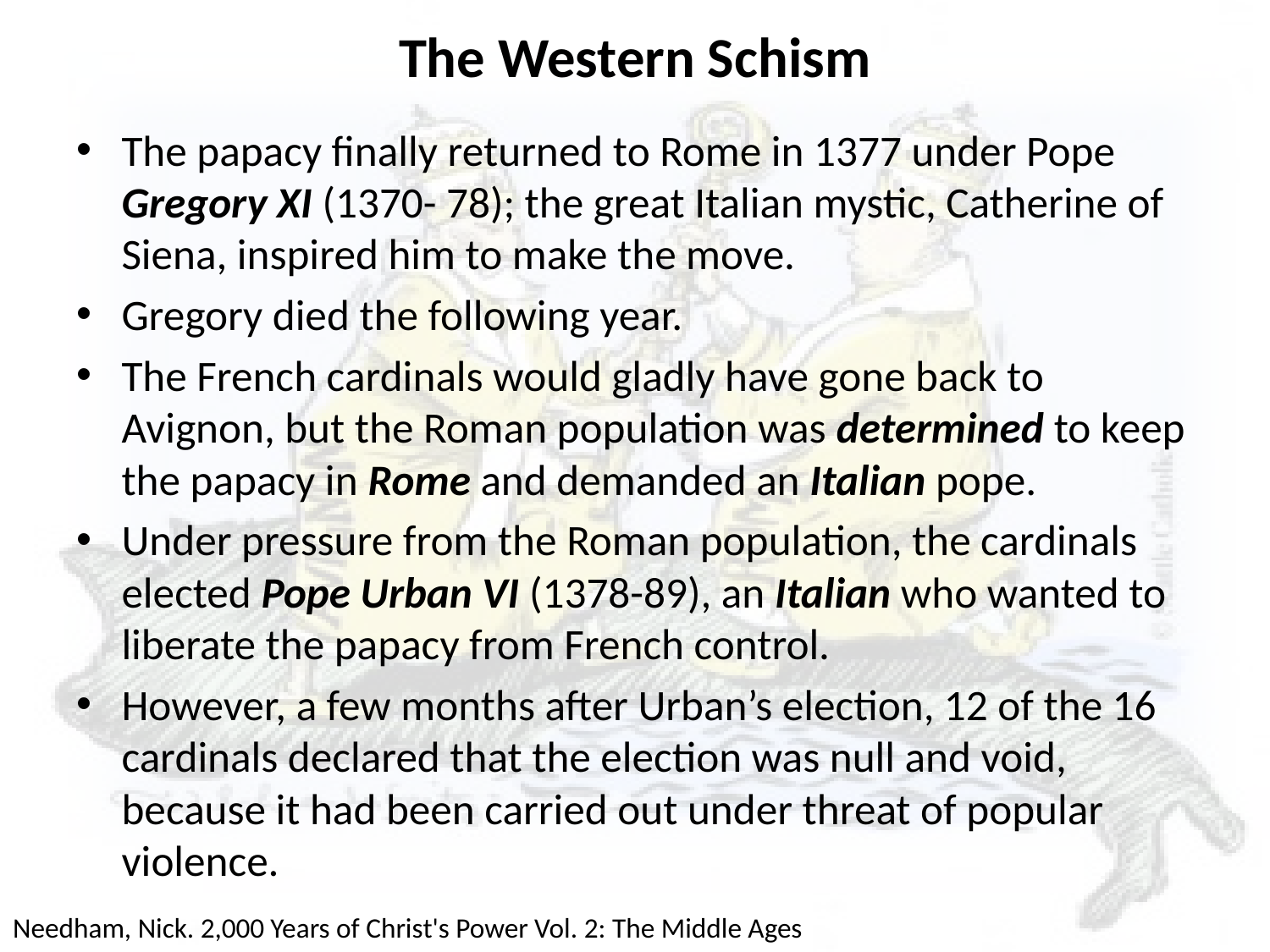

# The Western Schism
The papacy finally returned to Rome in 1377 under Pope Gregory XI (1370- 78); the great Italian mystic, Catherine of Siena, inspired him to make the move.
Gregory died the following year.
The French cardinals would gladly have gone back to Avignon, but the Roman population was determined to keep the papacy in Rome and demanded an Italian pope.
Under pressure from the Roman population, the cardinals elected Pope Urban VI (1378-89), an Italian who wanted to liberate the papacy from French control.
However, a few months after Urban’s election, 12 of the 16 cardinals declared that the election was null and void, because it had been carried out under threat of popular violence.
Needham, Nick. 2,000 Years of Christ's Power Vol. 2: The Middle Ages